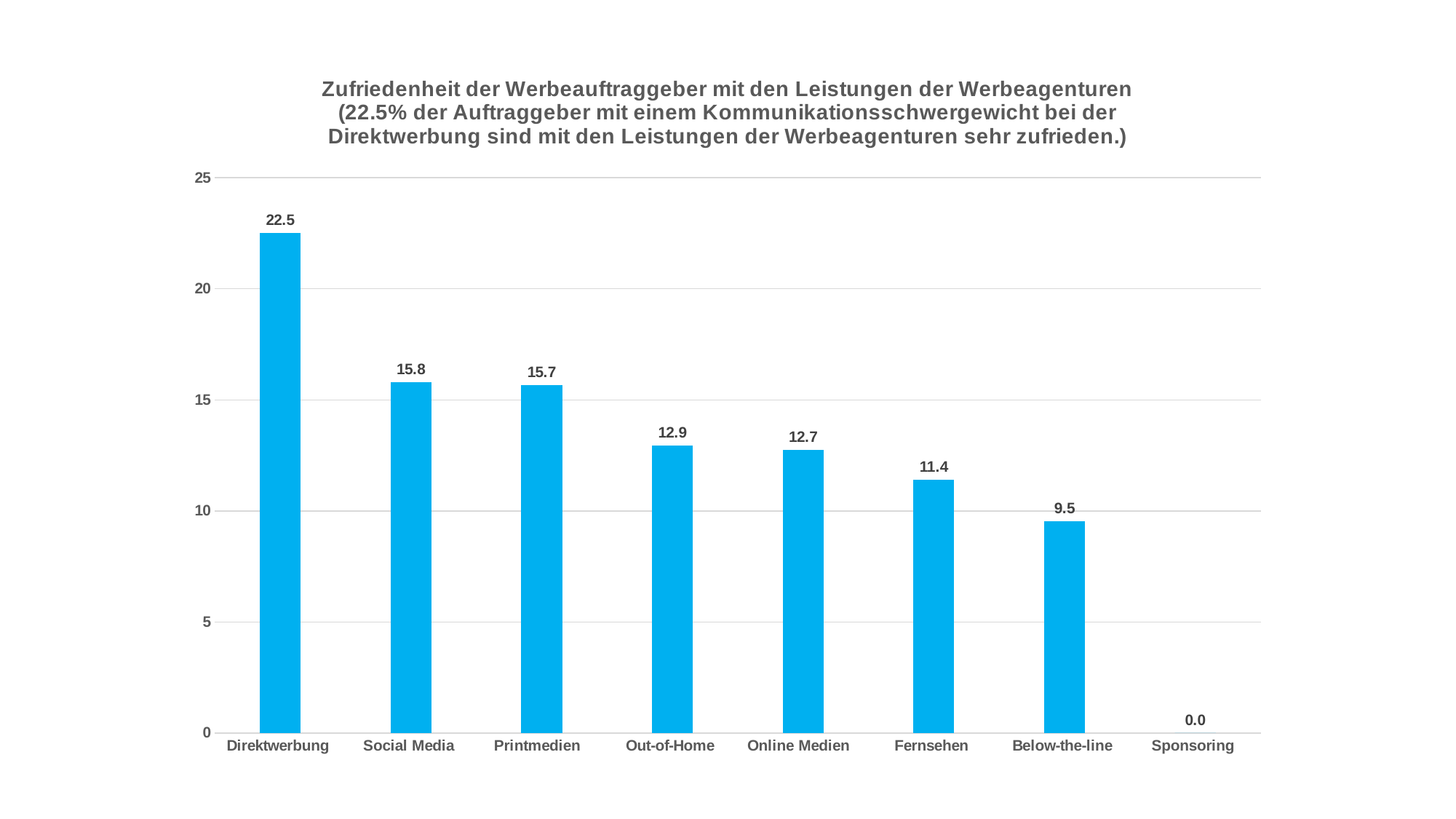

### Chart: Zufriedenheit der Werbeauftraggeber mit den Leistungen der Werbeagenturen
(22.5% der Auftraggeber mit einem Kommunikationsschwergewicht bei der Direktwerbung sind mit den Leistungen der Werbeagenturen sehr zufrieden.)

| Category |  |
|---|---|
| Direktwerbung  | 22.5 |
| Social Media  | 15.789473684210526 |
| Printmedien   | 15.66265060240964 |
| Out-of-Home  | 12.941176470588237 |
| Online Medien   | 12.738853503184714 |
| Fernsehen  | 11.403508771929824 |
| Below-the-line  | 9.523809523809524 |
| Sponsoring  | 0.0 |